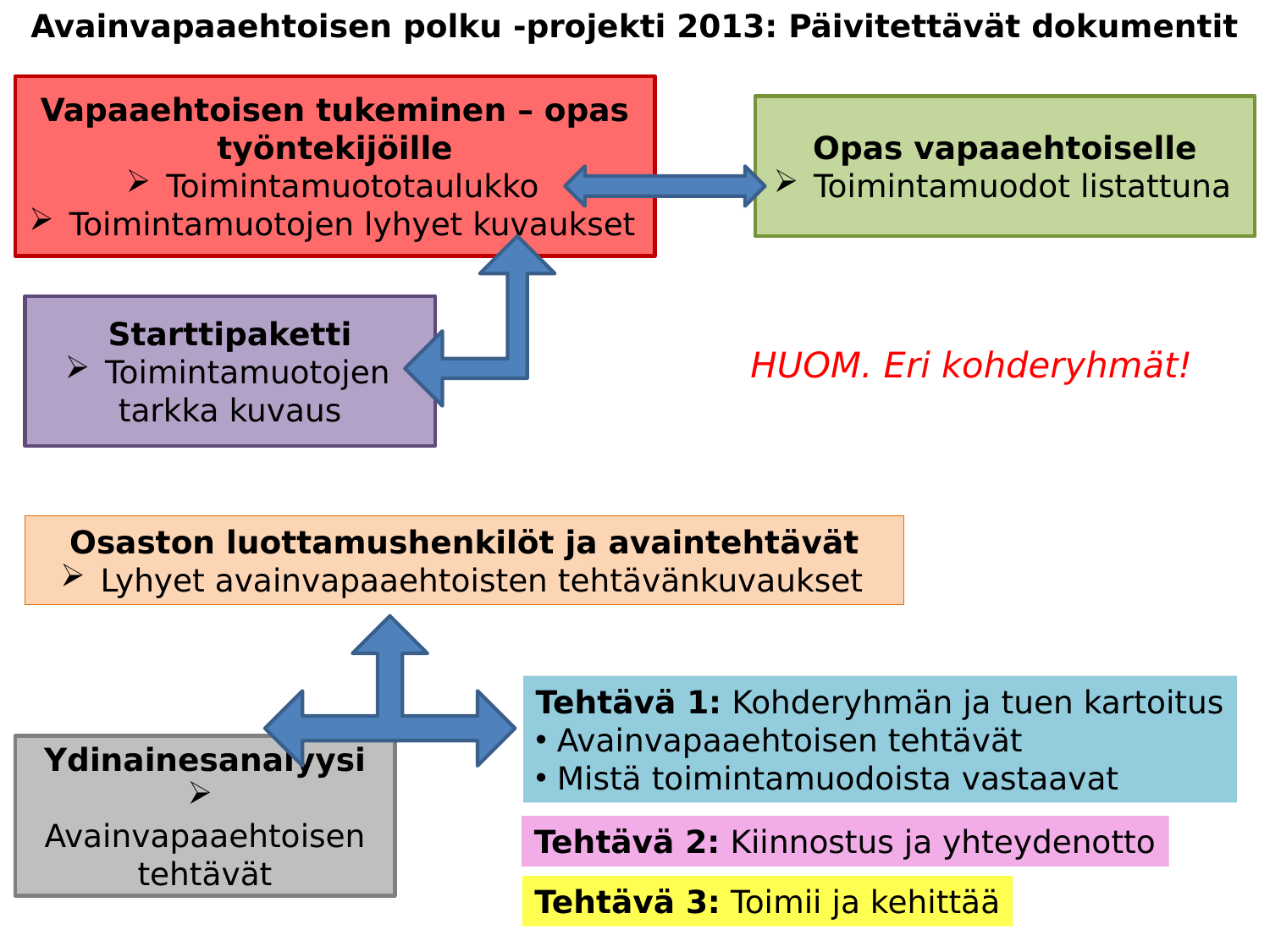

Avainvapaaehtoisen polku -projekti 2013: Päivitettävät dokumentit
Vapaaehtoisen tukeminen – opas työntekijöille
 Toimintamuototaulukko
 Toimintamuotojen lyhyet kuvaukset
Opas vapaaehtoiselle
 Toimintamuodot listattuna

Starttipaketti
 Toimintamuotojen tarkka kuvaus
HUOM. Eri kohderyhmät!
Osaston luottamushenkilöt ja avaintehtävät
 Lyhyet avainvapaaehtoisten tehtävänkuvaukset

Tehtävä 1: Kohderyhmän ja tuen kartoitus
 Avainvapaaehtoisen tehtävät
 Mistä toimintamuodoista vastaavat
Ydinainesanalyysi
 Avainvapaaehtoisen tehtävät
Tehtävä 2: Kiinnostus ja yhteydenotto
Tehtävä 3: Toimii ja kehittää